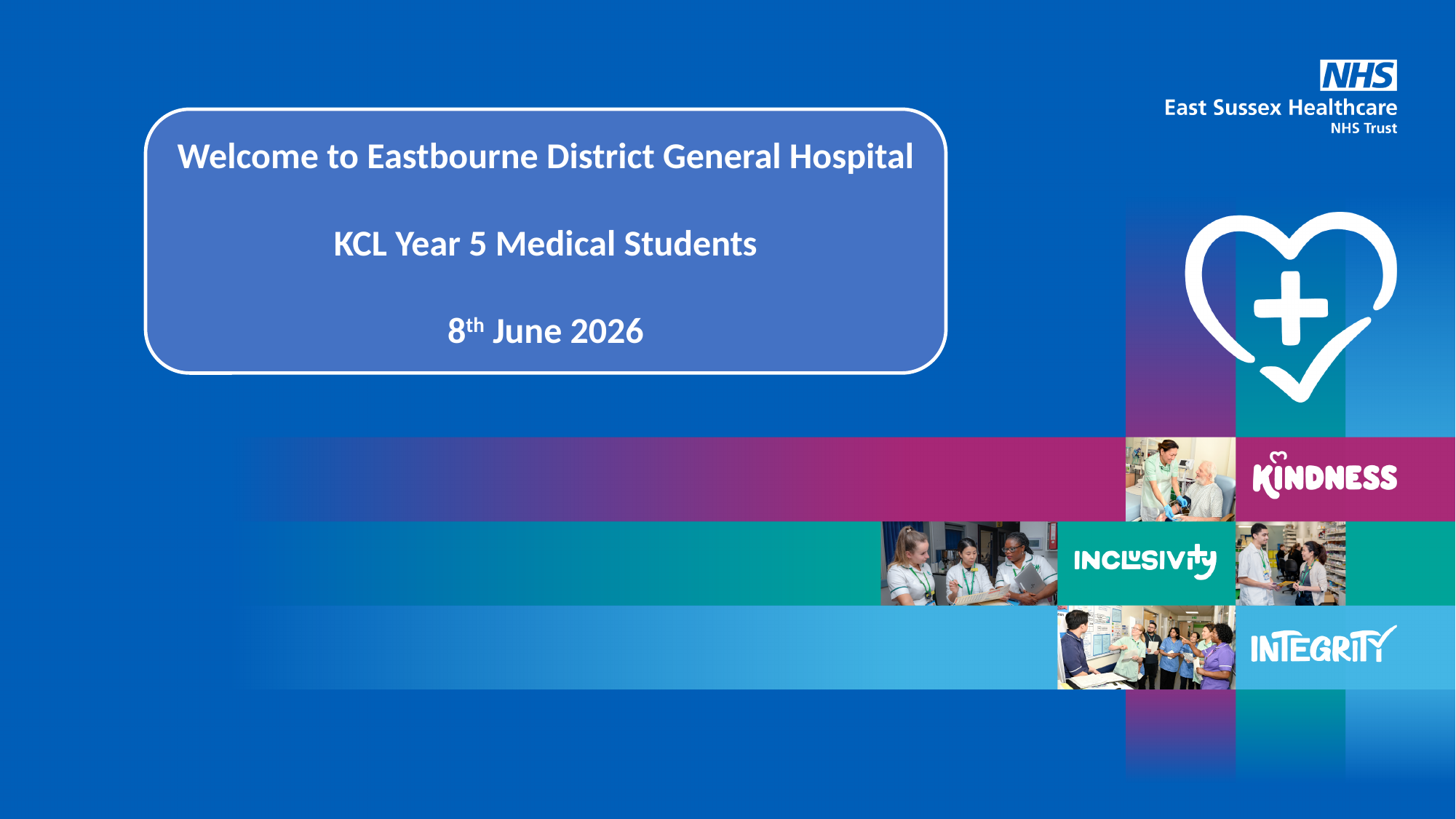

Welcome to Eastbourne District General Hospital

KCL Year 5 Medical Students

8th June 2026